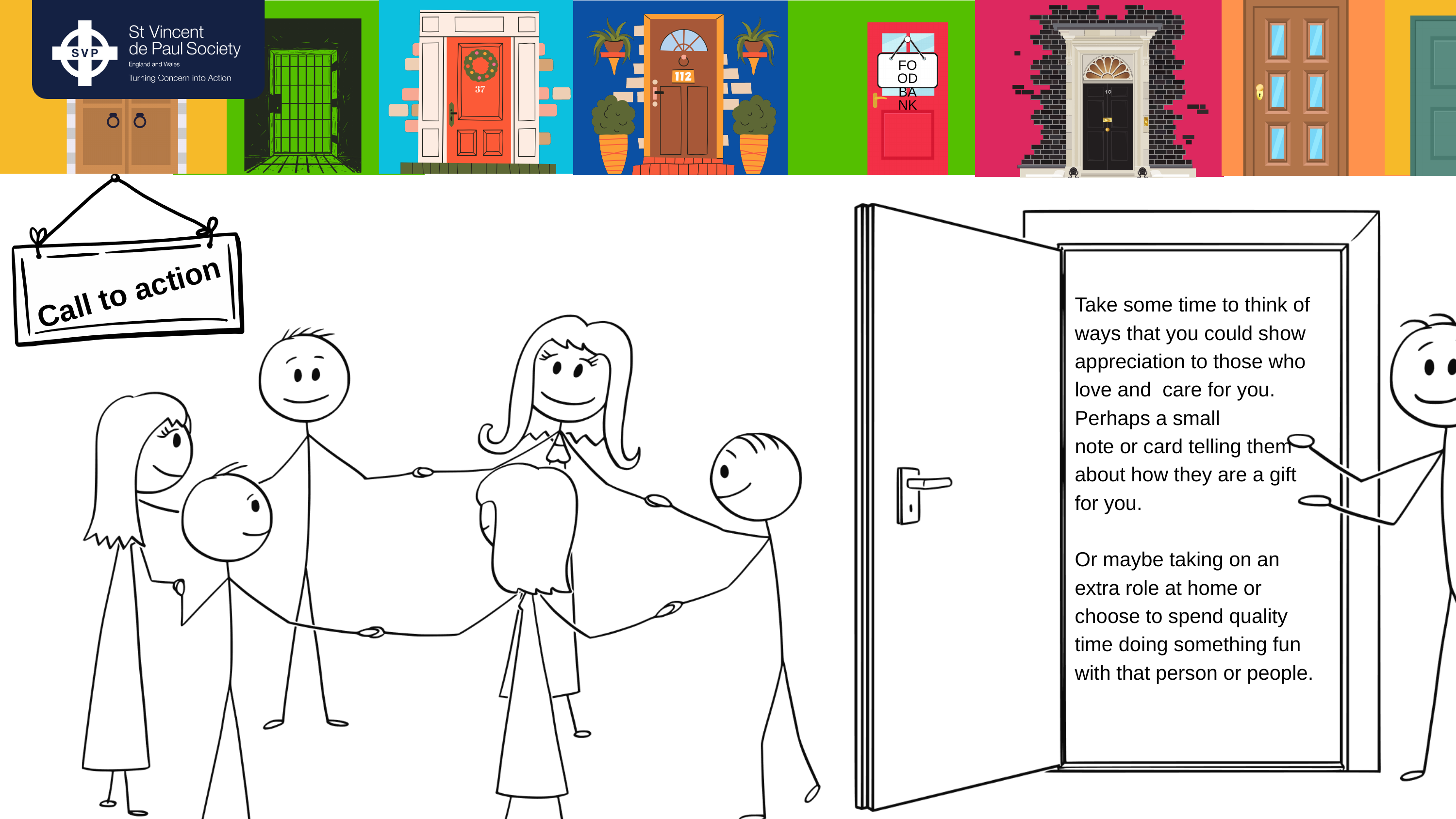

FOOD
BANK

Call to action

Take some time to think of ways that you could show appreciation to those who love and  care for you.
Perhaps a small
note or card telling them about how they are a gift for you.

Or maybe taking on an extra role at home or choose to spend quality time doing something fun with that person or people.